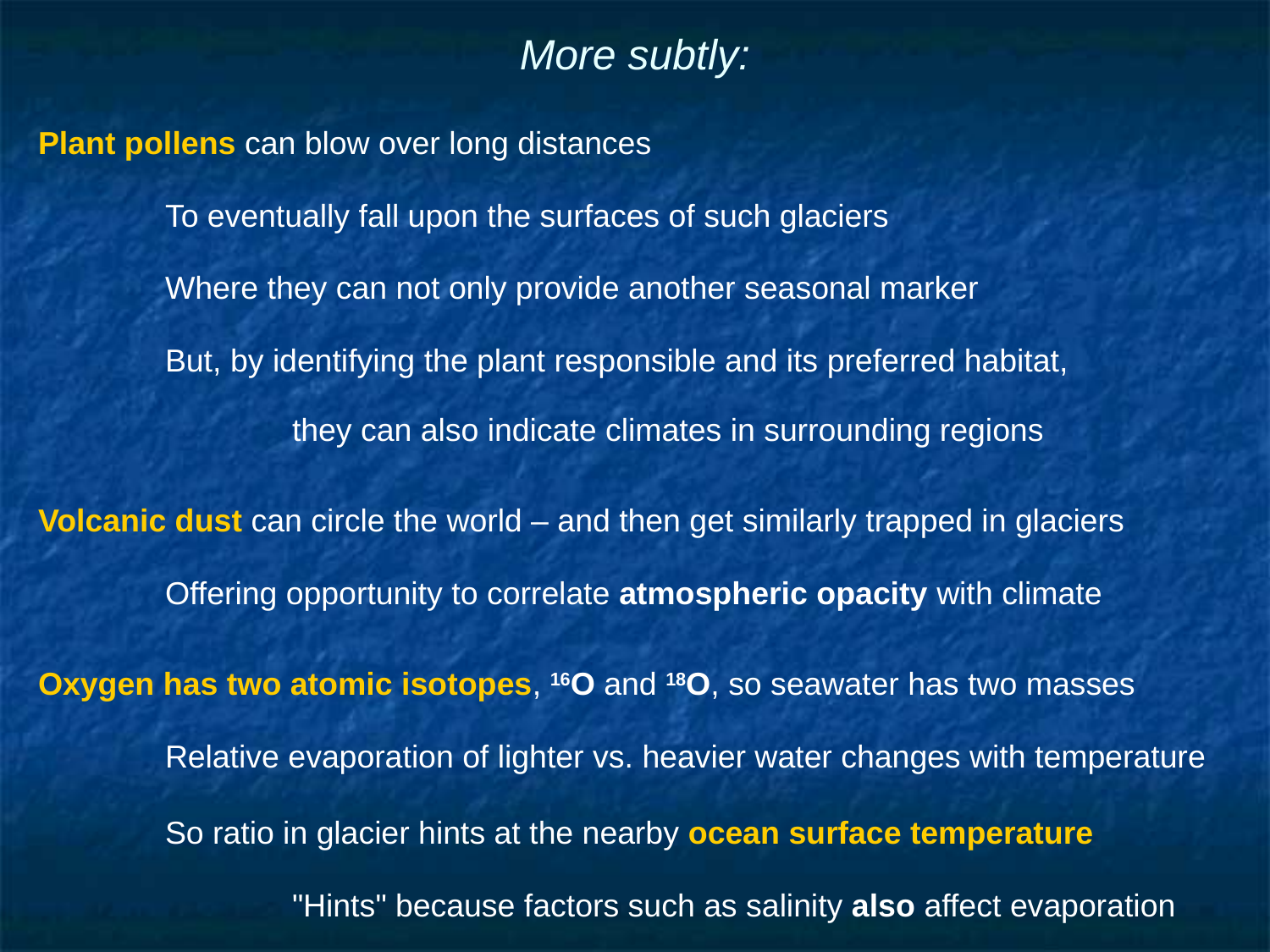

# More subtly:
Plant pollens can blow over long distances

	To eventually fall upon the surfaces of such glaciers

	Where they can not only provide another seasonal marker

	But, by identifying the plant responsible and its preferred habitat,

		they can also indicate climates in surrounding regions

Volcanic dust can circle the world – and then get similarly trapped in glaciers

	Offering opportunity to correlate atmospheric opacity with climate

Oxygen has two atomic isotopes, 16O and 18O, so seawater has two masses

	Relative evaporation of lighter vs. heavier water changes with temperature

	So ratio in glacier hints at the nearby ocean surface temperature

		"Hints" because factors such as salinity also affect evaporation